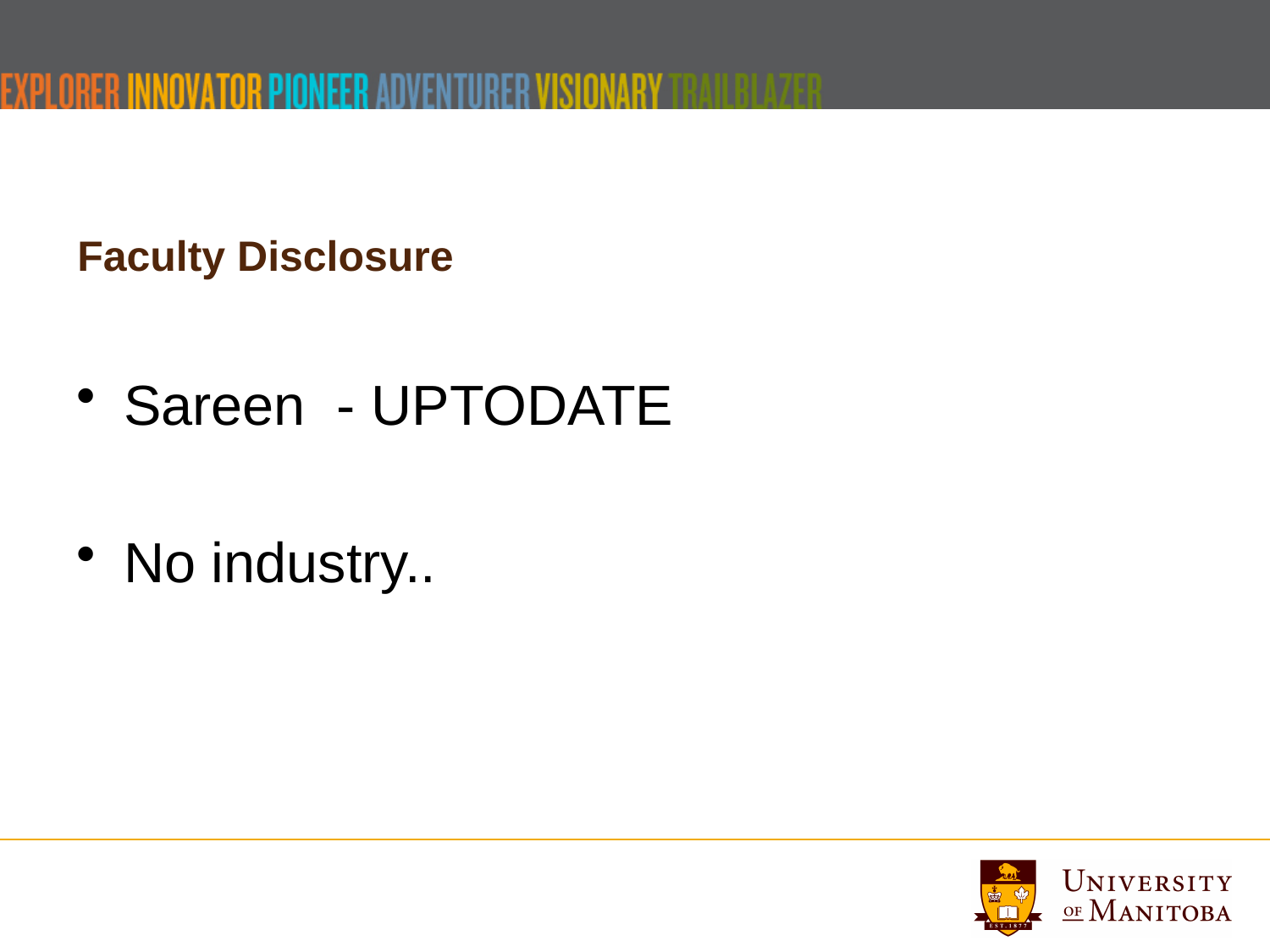

# Faculty Disclosure
Sareen  - UPTODATE

No industry..